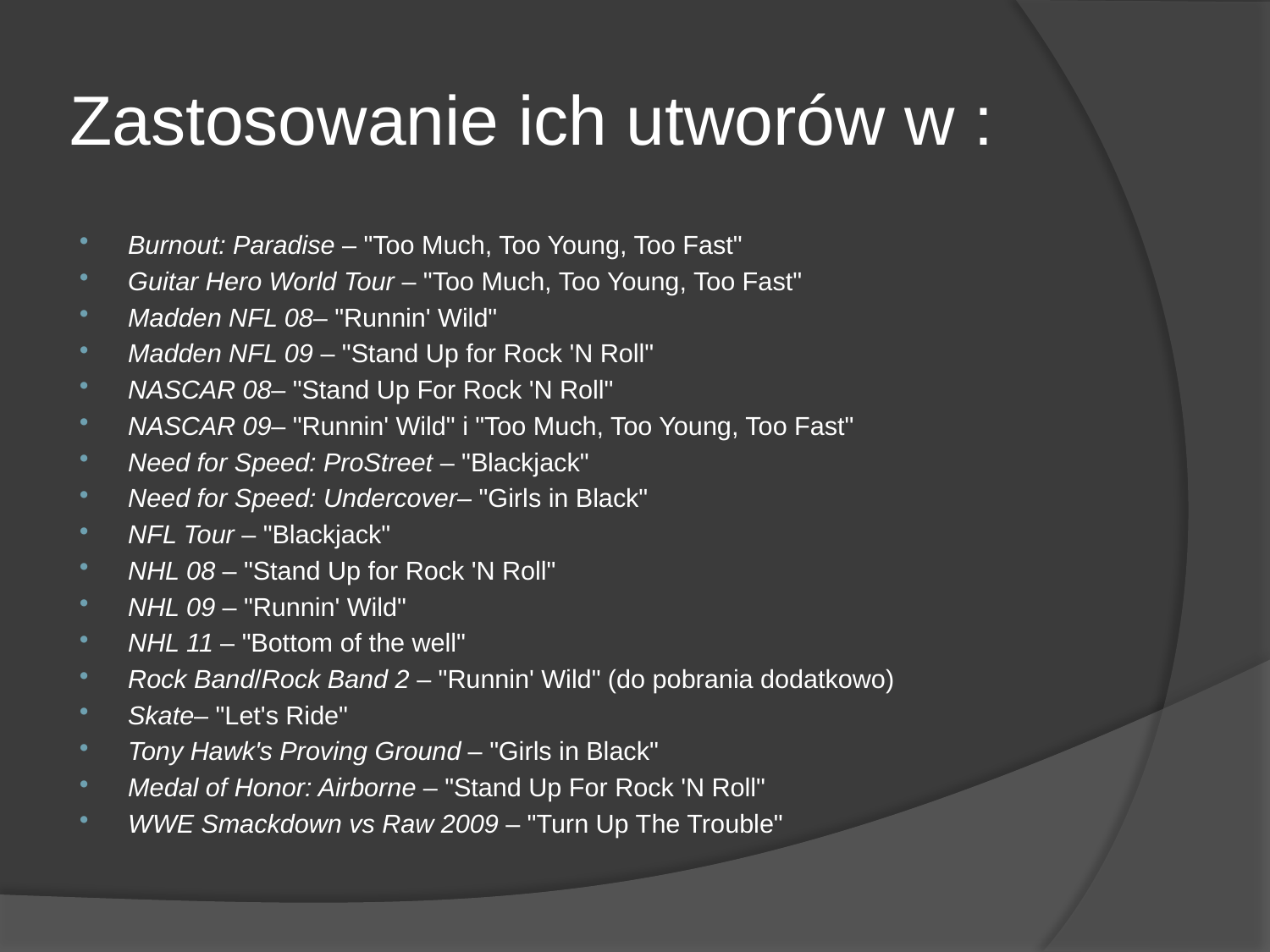

# Zastosowanie ich utworów w :
Burnout: Paradise – "Too Much, Too Young, Too Fast"
Guitar Hero World Tour – "Too Much, Too Young, Too Fast"
Madden NFL 08– "Runnin' Wild"
Madden NFL 09 – "Stand Up for Rock 'N Roll"
NASCAR 08– "Stand Up For Rock 'N Roll"
NASCAR 09– "Runnin' Wild" i "Too Much, Too Young, Too Fast"
Need for Speed: ProStreet – "Blackjack"
Need for Speed: Undercover– "Girls in Black"
NFL Tour – "Blackjack"
NHL 08 – "Stand Up for Rock 'N Roll"
NHL 09 – "Runnin' Wild"
NHL 11 – "Bottom of the well"
Rock Band/Rock Band 2 – "Runnin' Wild" (do pobrania dodatkowo)
Skate– "Let's Ride"
Tony Hawk's Proving Ground – "Girls in Black"
Medal of Honor: Airborne – "Stand Up For Rock 'N Roll"
WWE Smackdown vs Raw 2009 – "Turn Up The Trouble"